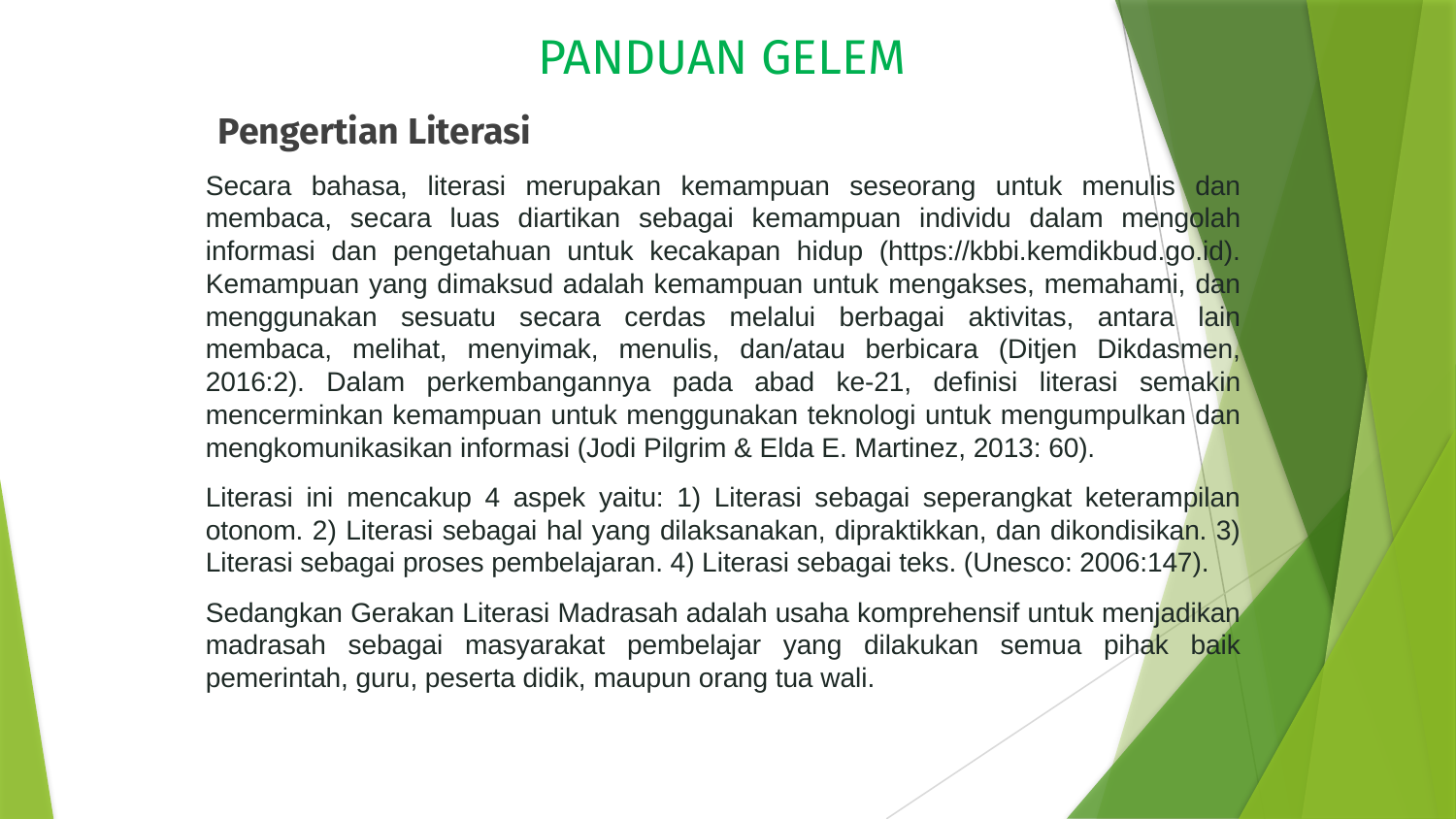

# PANDUAN GELEM
Pengertian Literasi
Secara bahasa, literasi merupakan kemampuan seseorang untuk menulis dan membaca, secara luas diartikan sebagai kemampuan individu dalam mengolah informasi dan pengetahuan untuk kecakapan hidup (https://kbbi.kemdikbud.go.id). Kemampuan yang dimaksud adalah kemampuan untuk mengakses, memahami, dan menggunakan sesuatu secara cerdas melalui berbagai aktivitas, antara lain membaca, melihat, menyimak, menulis, dan/atau berbicara (Ditjen Dikdasmen, 2016:2). Dalam perkembangannya pada abad ke-21, definisi literasi semakin mencerminkan kemampuan untuk menggunakan teknologi untuk mengumpulkan dan mengkomunikasikan informasi (Jodi Pilgrim & Elda E. Martinez, 2013: 60).
Literasi ini mencakup 4 aspek yaitu: 1) Literasi sebagai seperangkat keterampilan otonom. 2) Literasi sebagai hal yang dilaksanakan, dipraktikkan, dan dikondisikan. 3) Literasi sebagai proses pembelajaran. 4) Literasi sebagai teks. (Unesco: 2006:147).
Sedangkan Gerakan Literasi Madrasah adalah usaha komprehensif untuk menjadikan madrasah sebagai masyarakat pembelajar yang dilakukan semua pihak baik pemerintah, guru, peserta didik, maupun orang tua wali.